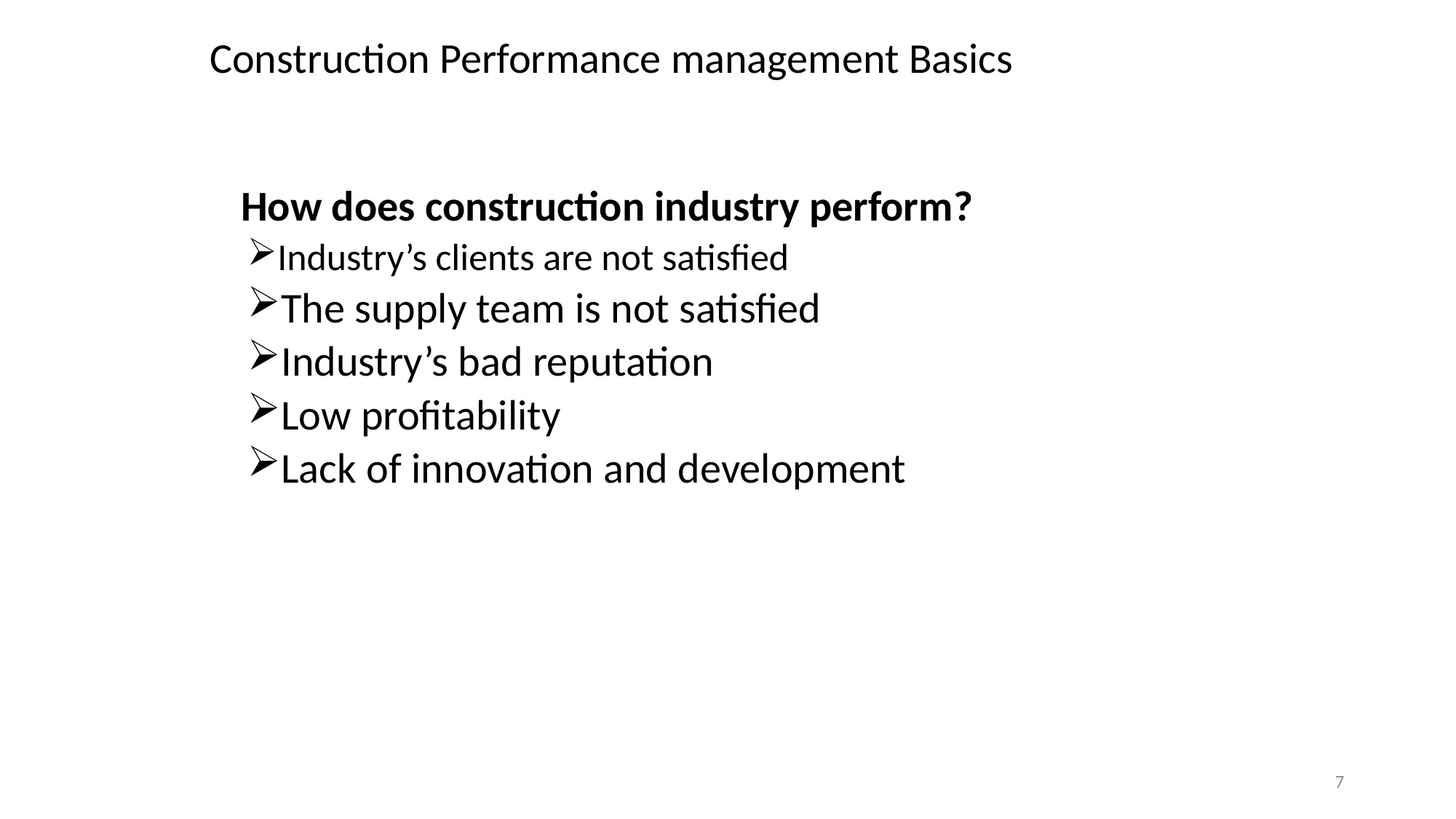

# Construction Performance management Basics
     How does construction industry perform?
Industry’s clients are not satisfied
The supply team is not satisfied
Industry’s bad reputation
Low profitability
Lack of innovation and development

7